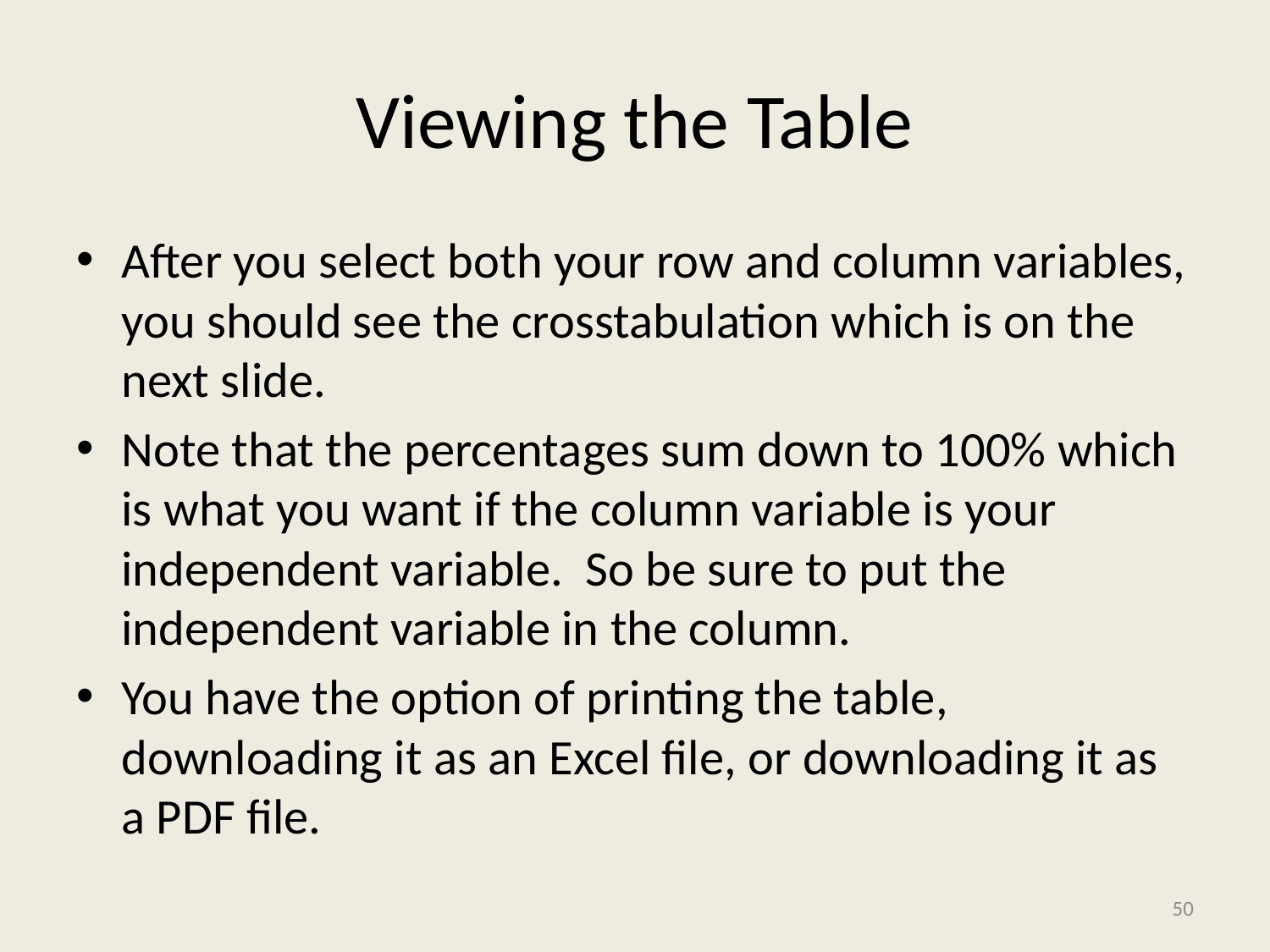

# Viewing the Table
After you select both your row and column variables, you should see the crosstabulation which is on the next slide.
Note that the percentages sum down to 100% which is what you want if the column variable is your independent variable.  So be sure to put the  independent variable in the column.
You have the option of printing the table, downloading it as an Excel file, or downloading it as a PDF file.

50